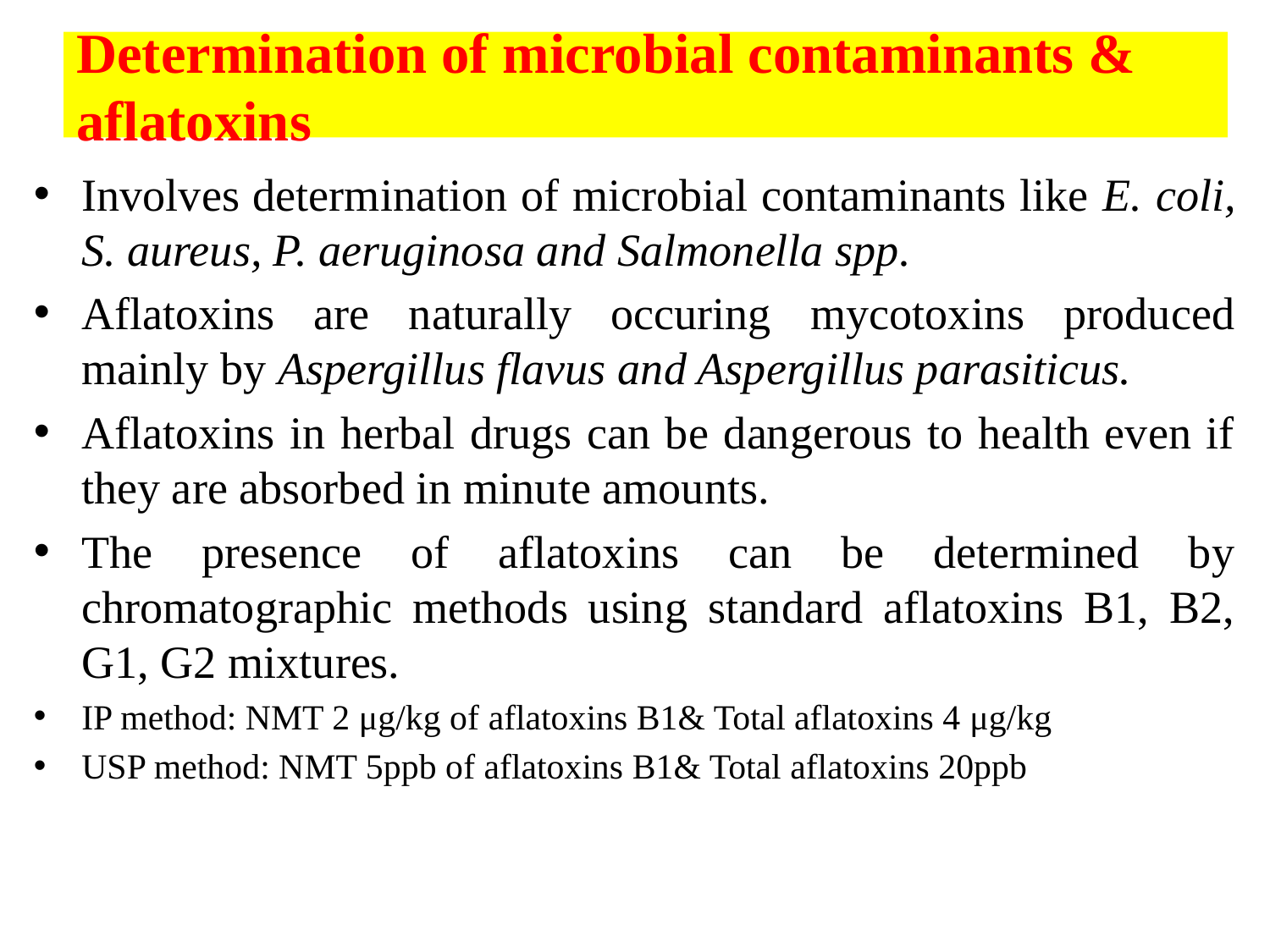

# Determination of microbial contaminants & aflatoxins
Involves determination of microbial contaminants like E. coli, S. aureus, P. aeruginosa and Salmonella spp.
Aflatoxins are naturally occuring mycotoxins produced mainly by Aspergillus flavus and Aspergillus parasiticus.
Aflatoxins in herbal drugs can be dangerous to health even if they are absorbed in minute amounts.
The presence of aflatoxins can be determined by chromatographic methods using standard aflatoxins B1, B2, G1, G2 mixtures.
IP method: NMT 2 μg/kg of aflatoxins B1& Total aflatoxins 4 μg/kg
USP method: NMT 5ppb of aflatoxins B1& Total aflatoxins 20ppb